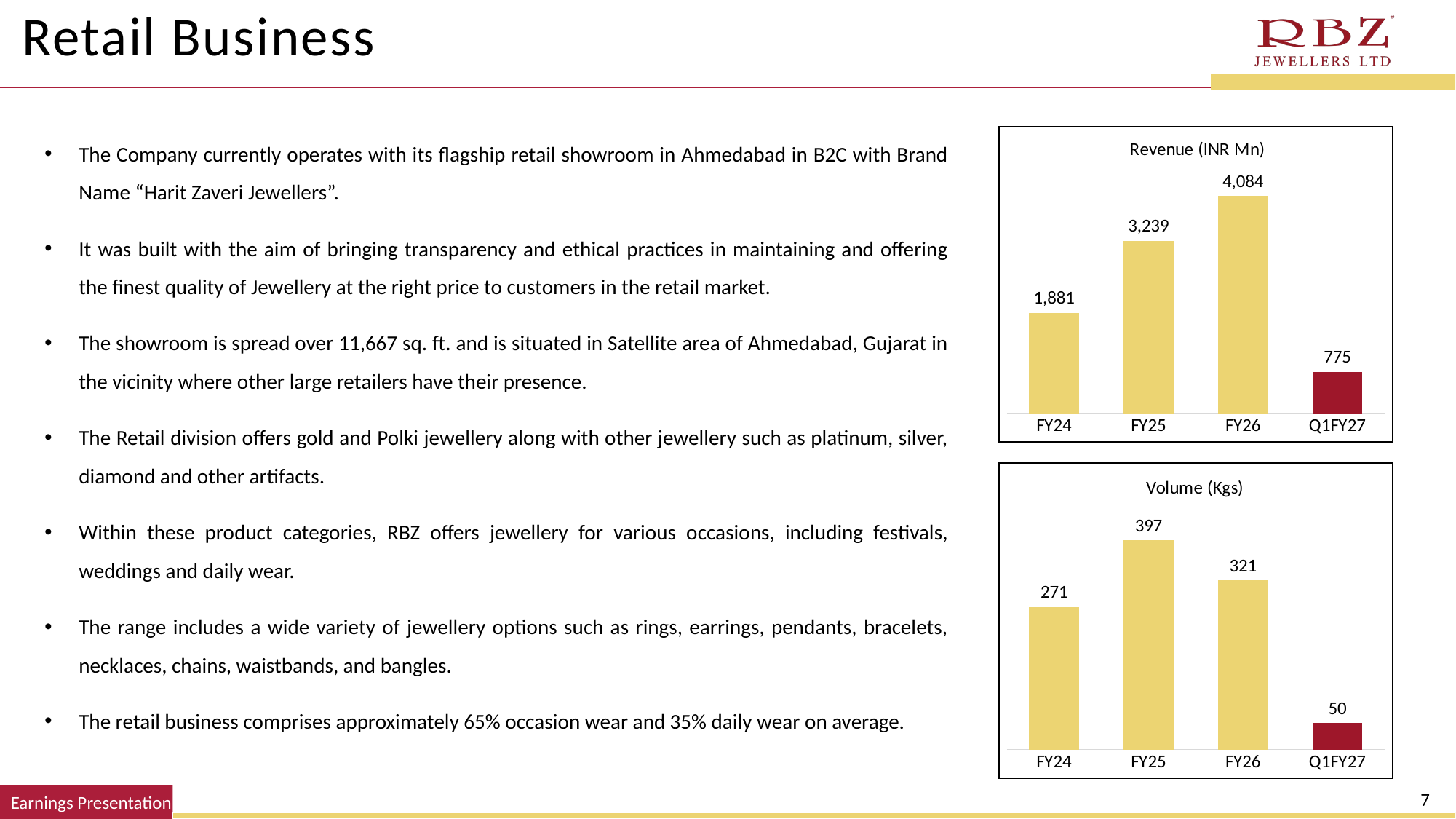

# Retail Business
The Company currently operates with its flagship retail showroom in Ahmedabad in B2C with Brand Name “Harit Zaveri Jewellers”.
It was built with the aim of bringing transparency and ethical practices in maintaining and offering the finest quality of Jewellery at the right price to customers in the retail market.
The showroom is spread over 11,667 sq. ft. and is situated in Satellite area of Ahmedabad, Gujarat in the vicinity where other large retailers have their presence.
The Retail division offers gold and Polki jewellery along with other jewellery such as platinum, silver, diamond and other artifacts.
Within these product categories, RBZ offers jewellery for various occasions, including festivals, weddings and daily wear.
The range includes a wide variety of jewellery options such as rings, earrings, pendants, bracelets, necklaces, chains, waistbands, and bangles.
The retail business comprises approximately 65% occasion wear and 35% daily wear on average.

### Chart: Revenue (INR Mn)

| Category | Revenue |
|---|---|
| FY24 | 1881.0 |
| FY25 | 3239.0 |
| FY26 | 4084.0 |
| Q1FY27 | 775.0 |

### Chart: Volume (Kgs)

| Category | Revenue |
|---|---|
| FY24 | 271.0 |
| FY25 | 397.0 |
| FY26 | 321.0 |
| Q1FY27 | 50.0 |